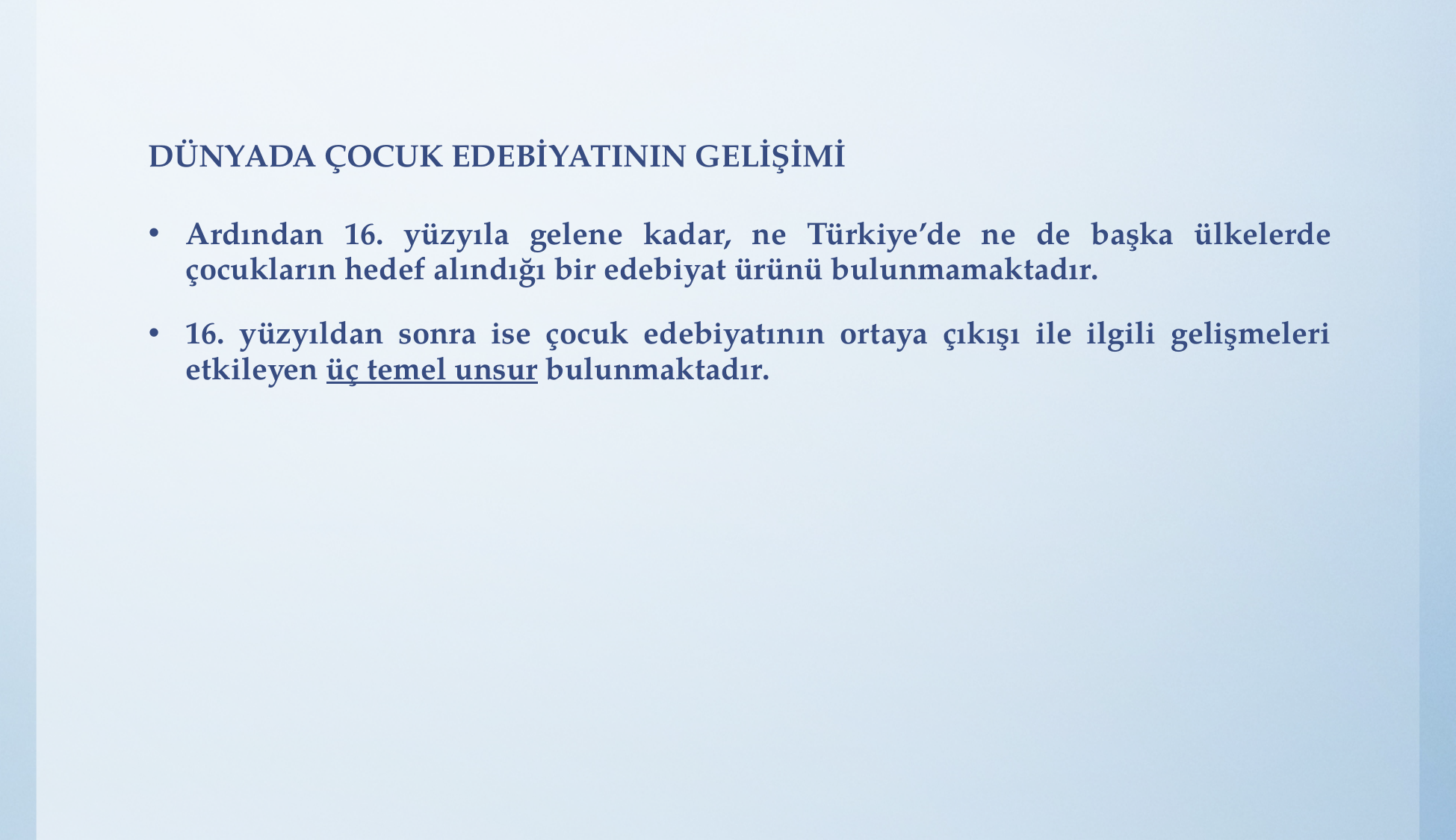

# DÜNYADA ÇOCUK EDEBİYATININ GELİŞİMİ
Ardından 16. yüzyıla gelene kadar, ne Türkiye’de ne de başka ülkelerde çocukların hedef alındığı bir edebiyat ürünü bulunmamaktadır.
16. yüzyıldan sonra ise çocuk edebiyatının ortaya çıkışı ile ilgili gelişmeleri etkileyen üç temel unsur bulunmaktadır.